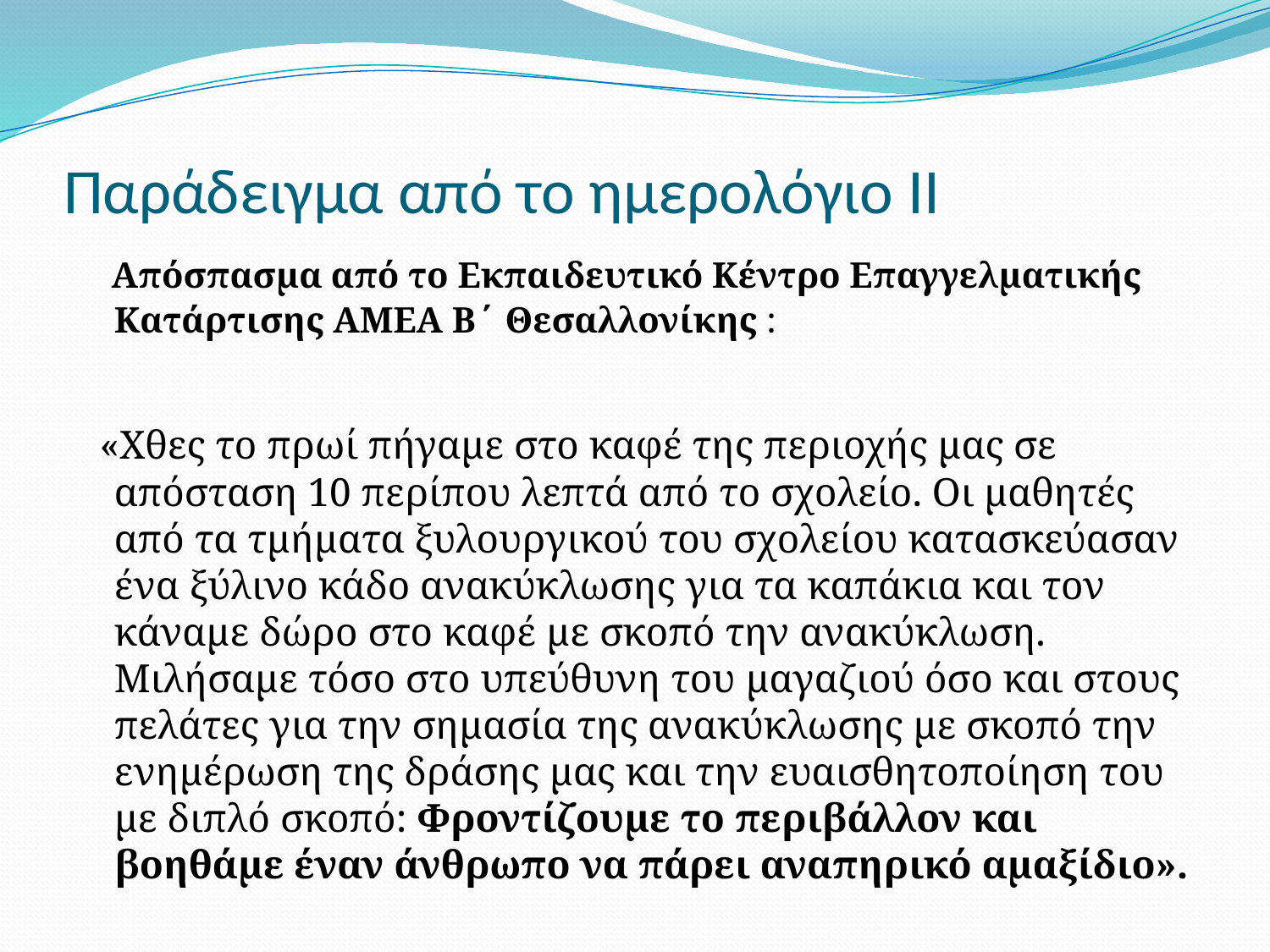

# Παράδειγμα από το ημερολόγιο ΙΙ
   Απόσπασμα από το Εκπαιδευτικό Κέντρο Επαγγελματικής Κατάρτισης ΑΜΕΑ Β΄ Θεσαλλονίκης :

  «Χθες το πρωί πήγαμε στο καφέ της περιοχής μας σε απόσταση 10 περίπου λεπτά από το σχολείο. Οι μαθητές από τα τμήματα ξυλουργικού του σχολείου κατασκεύασαν ένα ξύλινο κάδο ανακύκλωσης για τα καπάκια και τον κάναμε δώρο στο καφέ με σκοπό την ανακύκλωση. Μιλήσαμε τόσο στο υπεύθυνη του μαγαζιού όσο και στους πελάτες για την σημασία της ανακύκλωσης με σκοπό την ενημέρωση της δράσης μας και την ευαισθητοποίηση του με διπλό σκοπό: Φροντίζουμε το περιβάλλον και βοηθάμε έναν άνθρωπο να πάρει αναπηρικό αμαξίδιο».